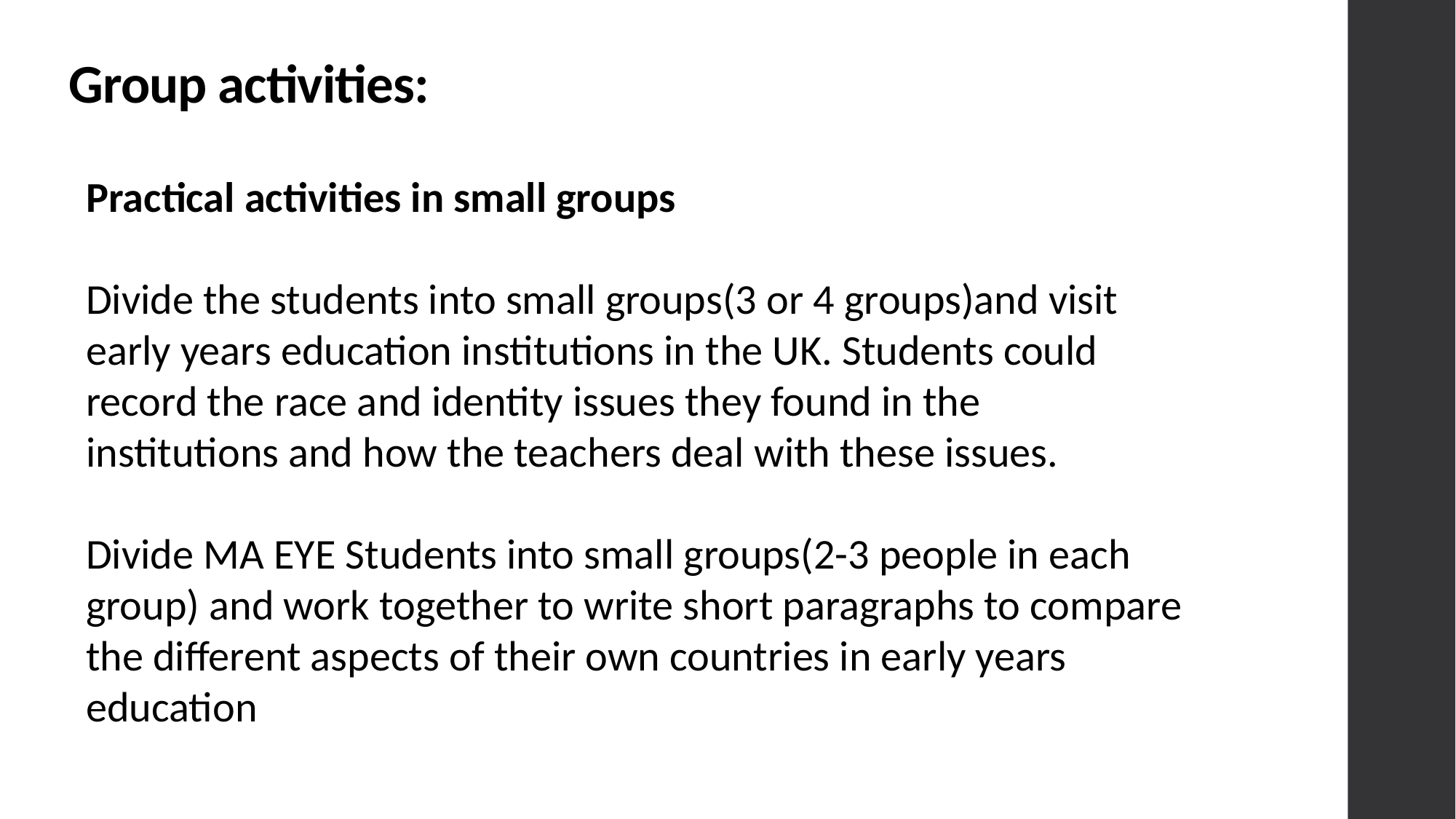

# Group activities:
Practical activities in small groups

Divide the students into small groups(3 or 4 groups)and visit early years education institutions in the UK. Students could record the race and identity issues they found in the institutions and how the teachers deal with these issues.

Divide MA EYE Students into small groups(2-3 people in each group) and work together to write short paragraphs to compare the different aspects of their own countries in early years education